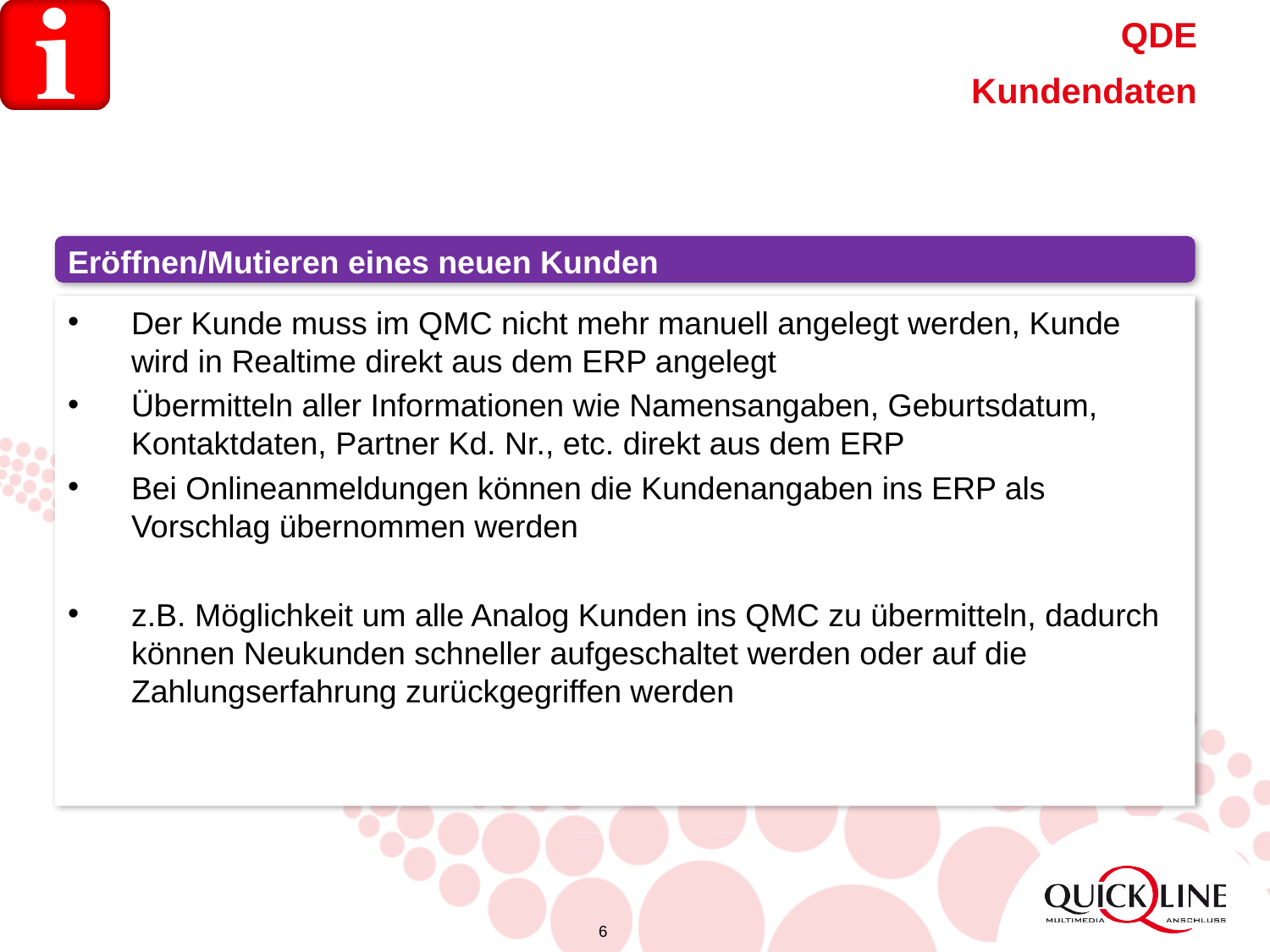

QDE
Kundendaten
Eröffnen/Mutieren eines neuen Kunden
Der Kunde muss im QMC nicht mehr manuell angelegt werden, Kunde wird in Realtime direkt aus dem ERP angelegt
Übermitteln aller Informationen wie Namensangaben, Geburtsdatum, Kontaktdaten, Partner Kd. Nr., etc. direkt aus dem ERP
Bei Onlineanmeldungen können die Kundenangaben ins ERP als Vorschlag übernommen werden

z.B. Möglichkeit um alle Analog Kunden ins QMC zu übermitteln, dadurch können Neukunden schneller aufgeschaltet werden oder auf die Zahlungserfahrung zurückgegriffen werden
6